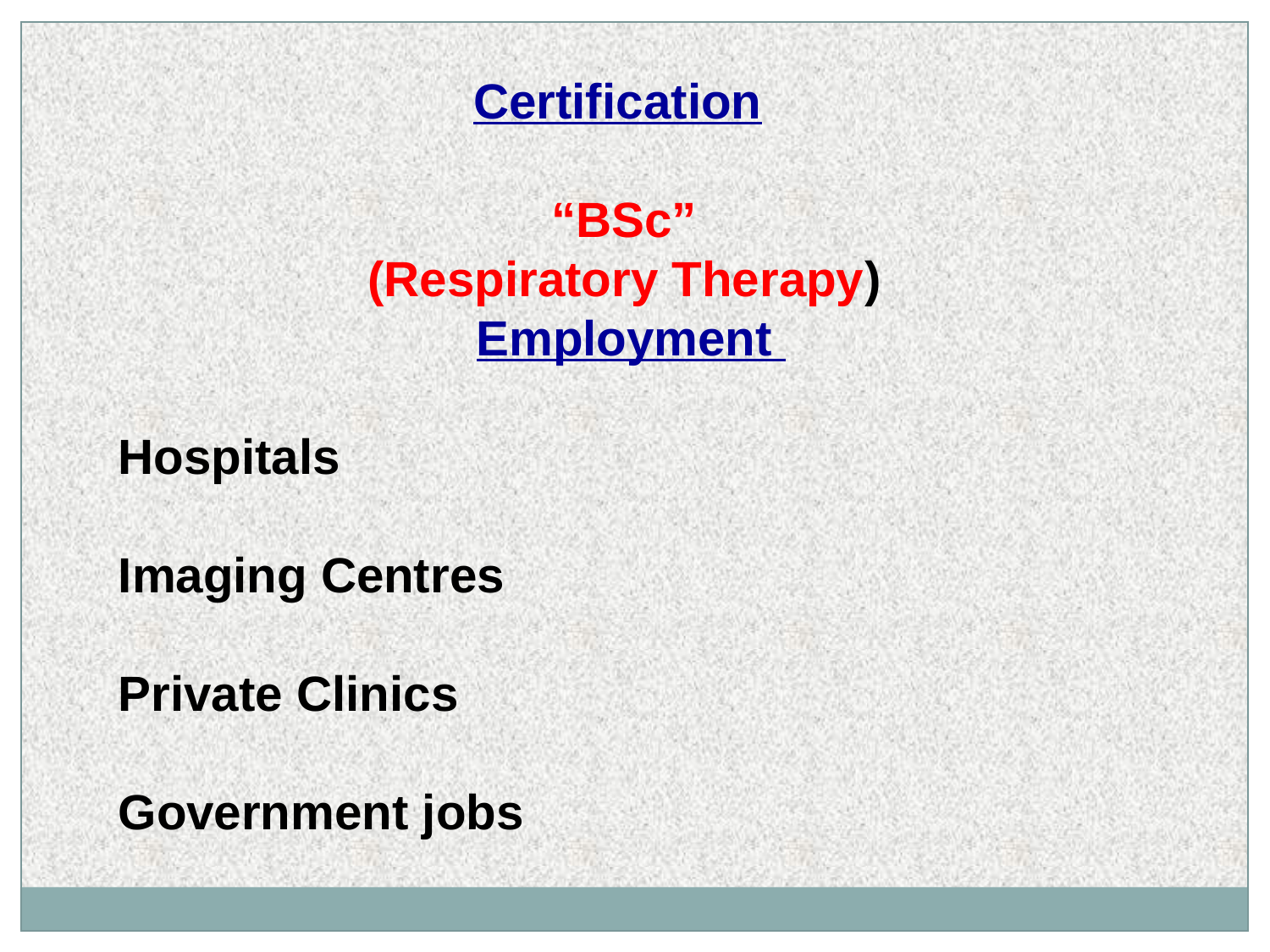

Certification

“BSc”
(Respiratory Therapy)
 Employment

Hospitals

Imaging Centres

Private Clinics

Government jobs